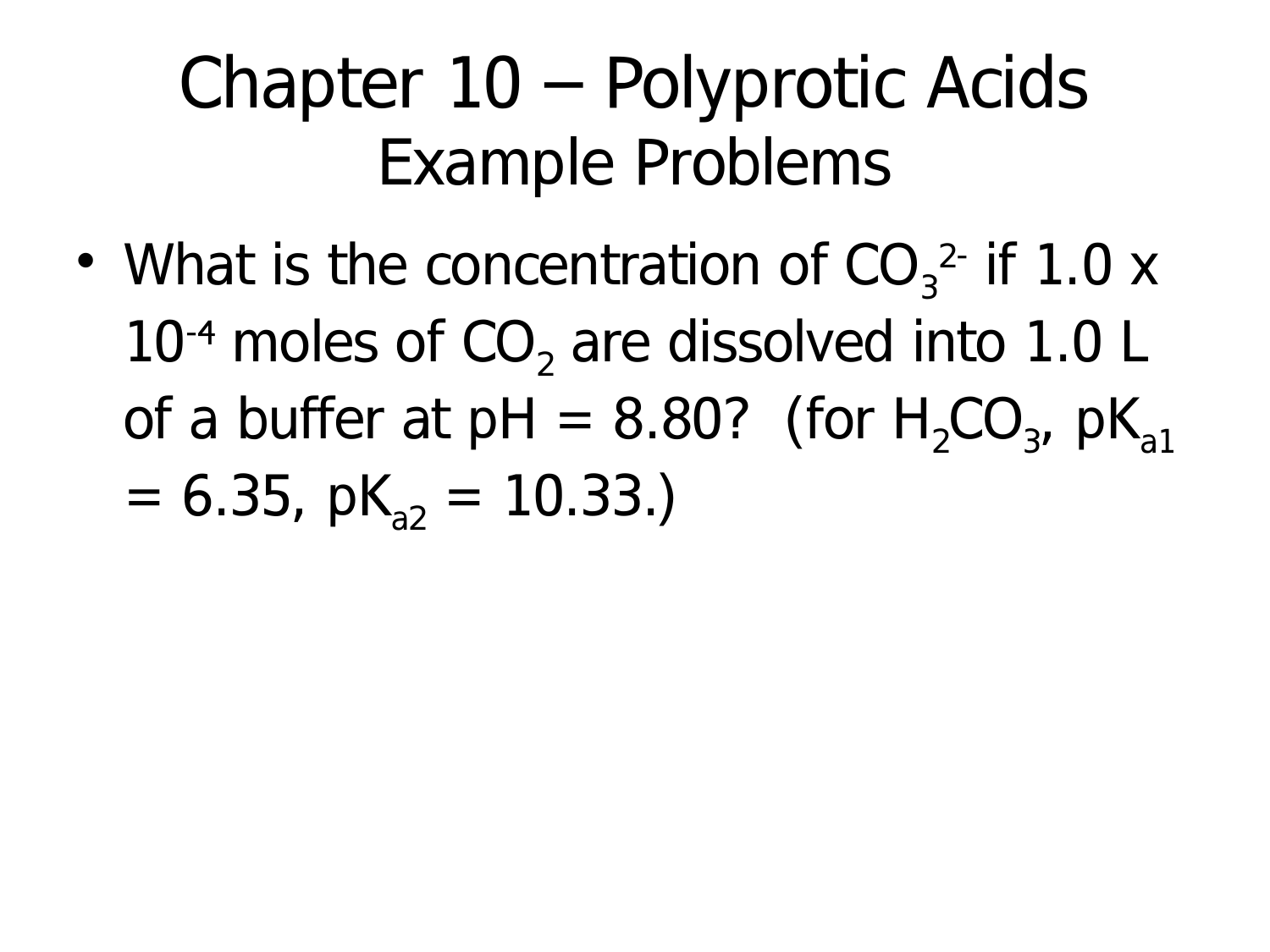

# Chapter 10 – Polyprotic Acids Example Problems
What is the concentration of CO32- if 1.0 x 10-4 moles of CO2 are dissolved into 1.0 L of a buffer at pH = 8.80?  (for H2CO3, pKa1 = 6.35, pKa2 = 10.33.)